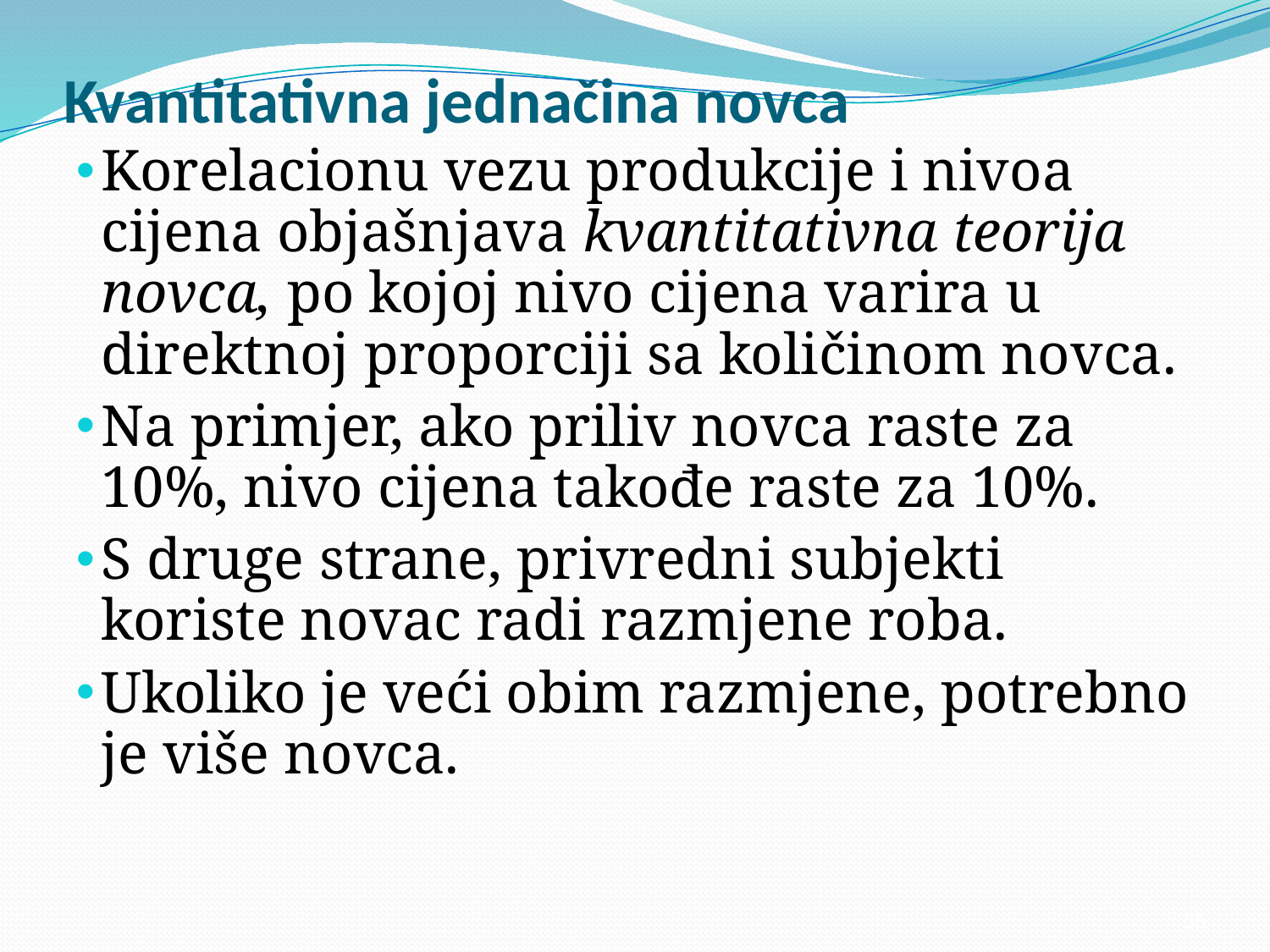

# Kvantitativna jednačina novca
Korelacionu vezu produkcije i nivoa cijena objašnjava kvantitativna teorija novca, po kojoj nivo cijena varira u direktnoj proporciji sa količinom novca.
Na primjer, ako priliv novca raste za 10%, nivo cijena takođe raste za 10%.
S druge strane, privredni subjekti koriste novac radi razmjene roba.
Ukoliko je veći obim razmjene, potrebno je više novca.
56